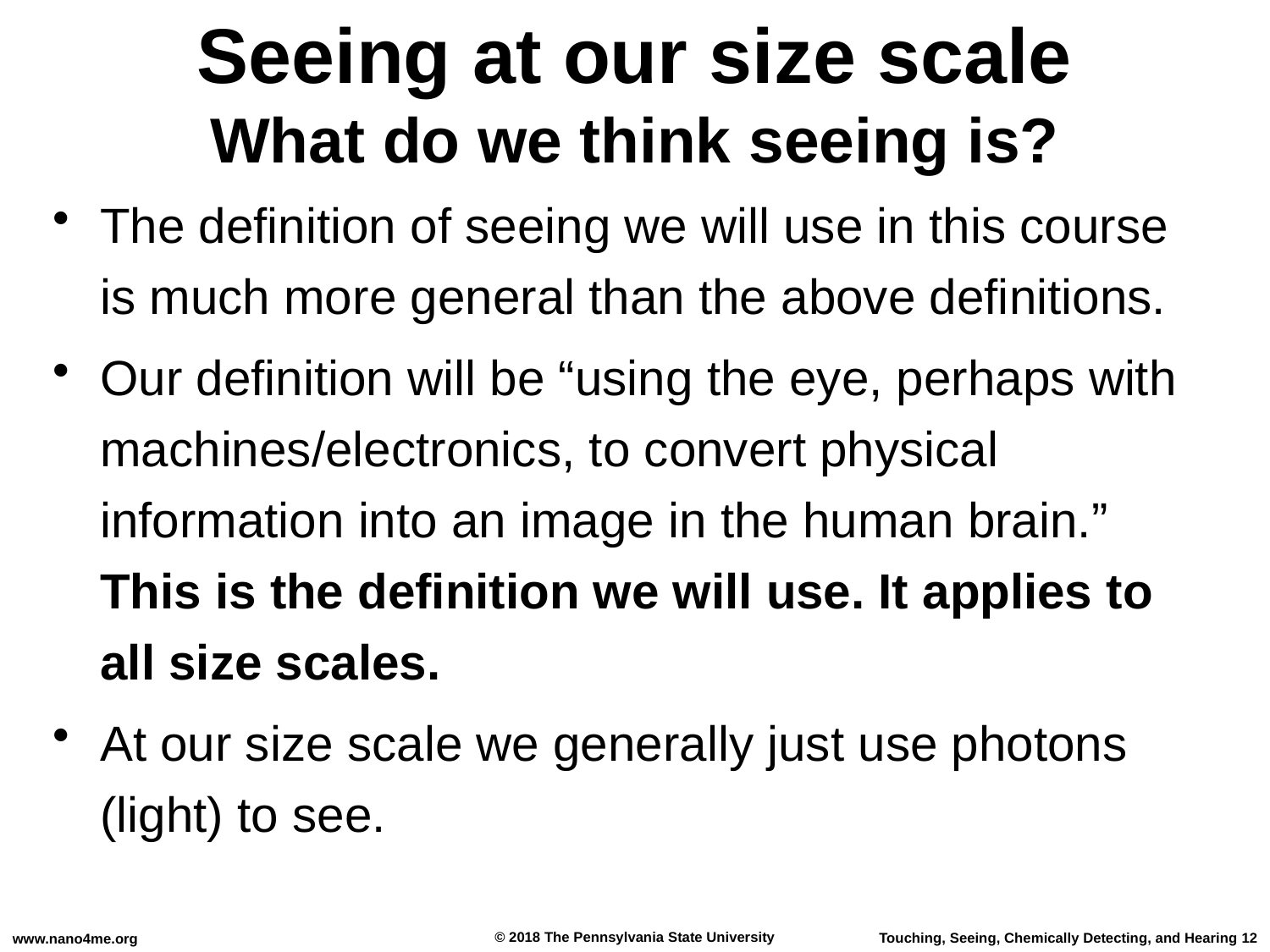

Seeing at our size scale
What do we think seeing is?
#
The definition of seeing we will use in this course is much more general than the above definitions.
Our definition will be “using the eye, perhaps with machines/electronics, to convert physical information into an image in the human brain.” This is the definition we will use. It applies to all size scales.
At our size scale we generally just use photons (light) to see.